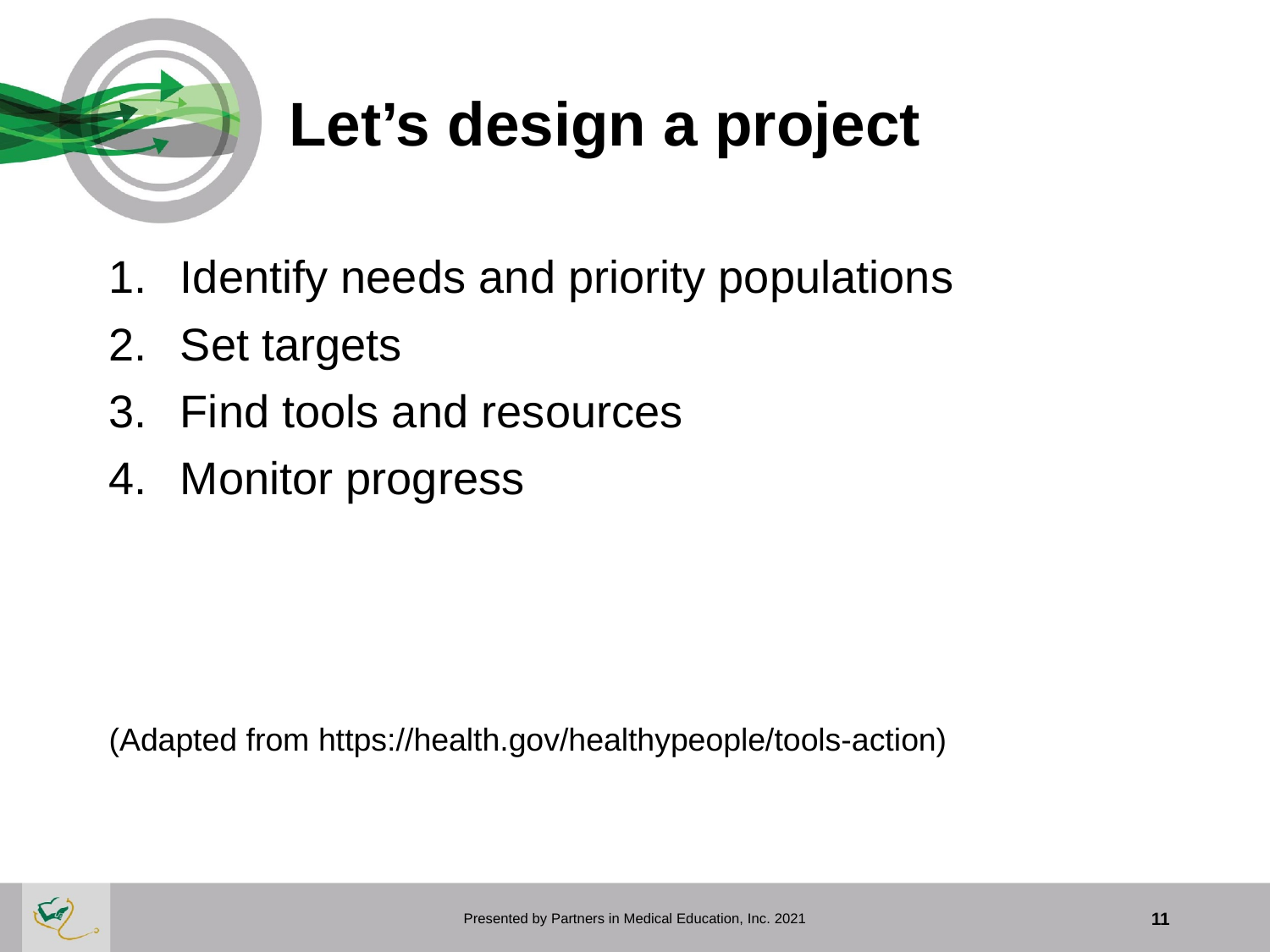

# Let’s design a project
Identify needs and priority populations
Set targets
Find tools and resources
Monitor progress

(Adapted from https://health.gov/healthypeople/tools-action)
Presented by Partners in Medical Education, Inc. 2021
11